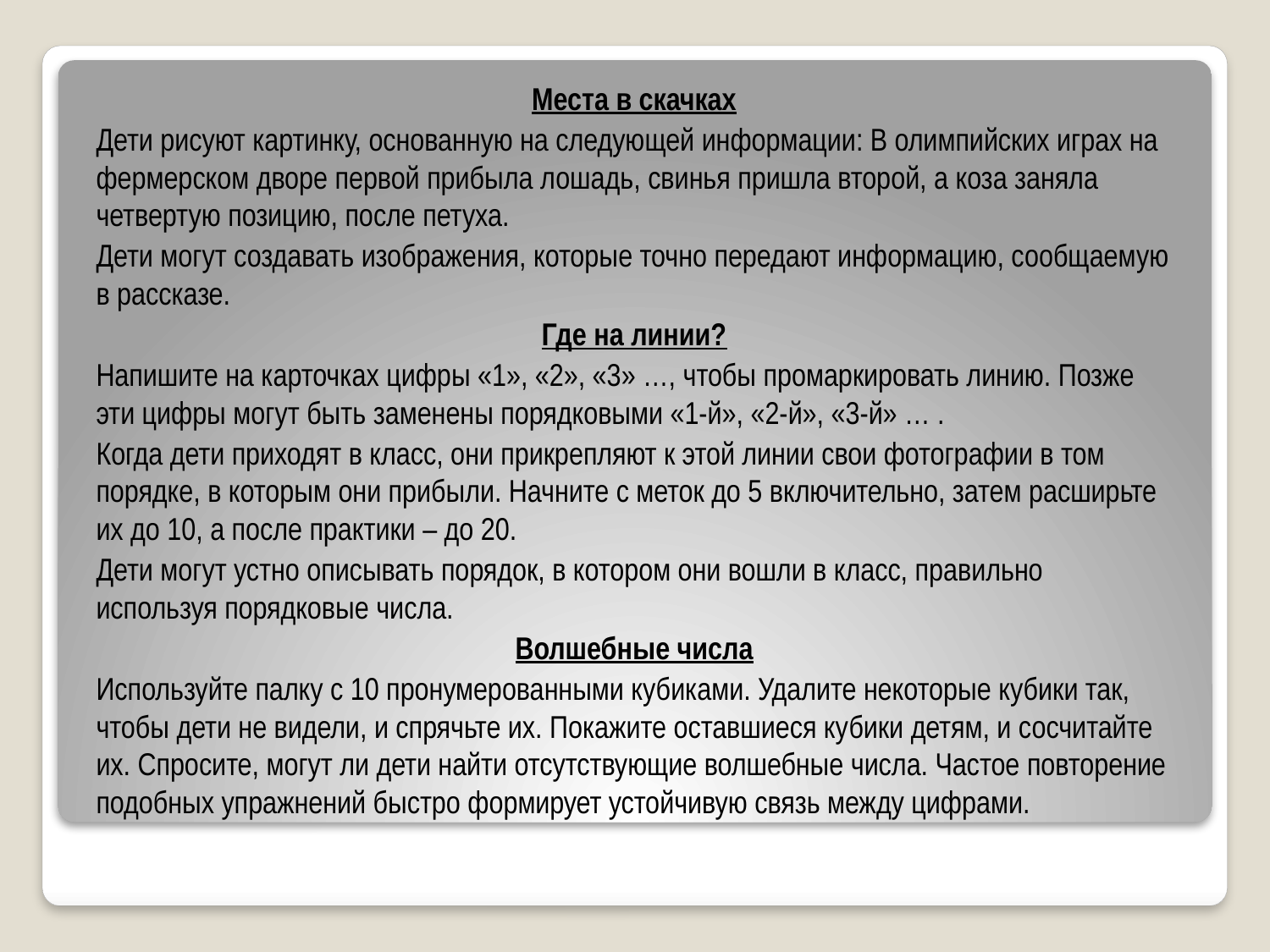

Места в скачках
	Дети рисуют картинку, основанную на следующей информации: В олимпийских играх на фермерском дворе первой прибыла лошадь, свинья пришла второй, а коза заняла четвертую позицию, после петуха.
	Дети могут создавать изображения, которые точно передают информацию, сообщаемую в рассказе.
Где на линии?
	Напишите на карточках цифры «1», «2», «3» …, чтобы промаркировать линию. Позже эти цифры могут быть заменены порядковыми «1-й», «2-й», «3-й» … .
	Когда дети приходят в класс, они прикрепляют к этой линии свои фотографии в том порядке, в которым они прибыли. Начните с меток до 5 включительно, затем расширьте их до 10, а после практики – до 20.
	Дети могут устно описывать порядок, в котором они вошли в класс, правильно используя порядковые числа.
Волшебные числа
	Используйте палку с 10 пронумерованными кубиками. Удалите некоторые кубики так, чтобы дети не видели, и спрячьте их. Покажите оставшиеся кубики детям, и сосчитайте их. Спросите, могут ли дети найти отсутствующие волшебные числа. Частое повторение подобных упражнений быстро формирует устойчивую связь между цифрами.